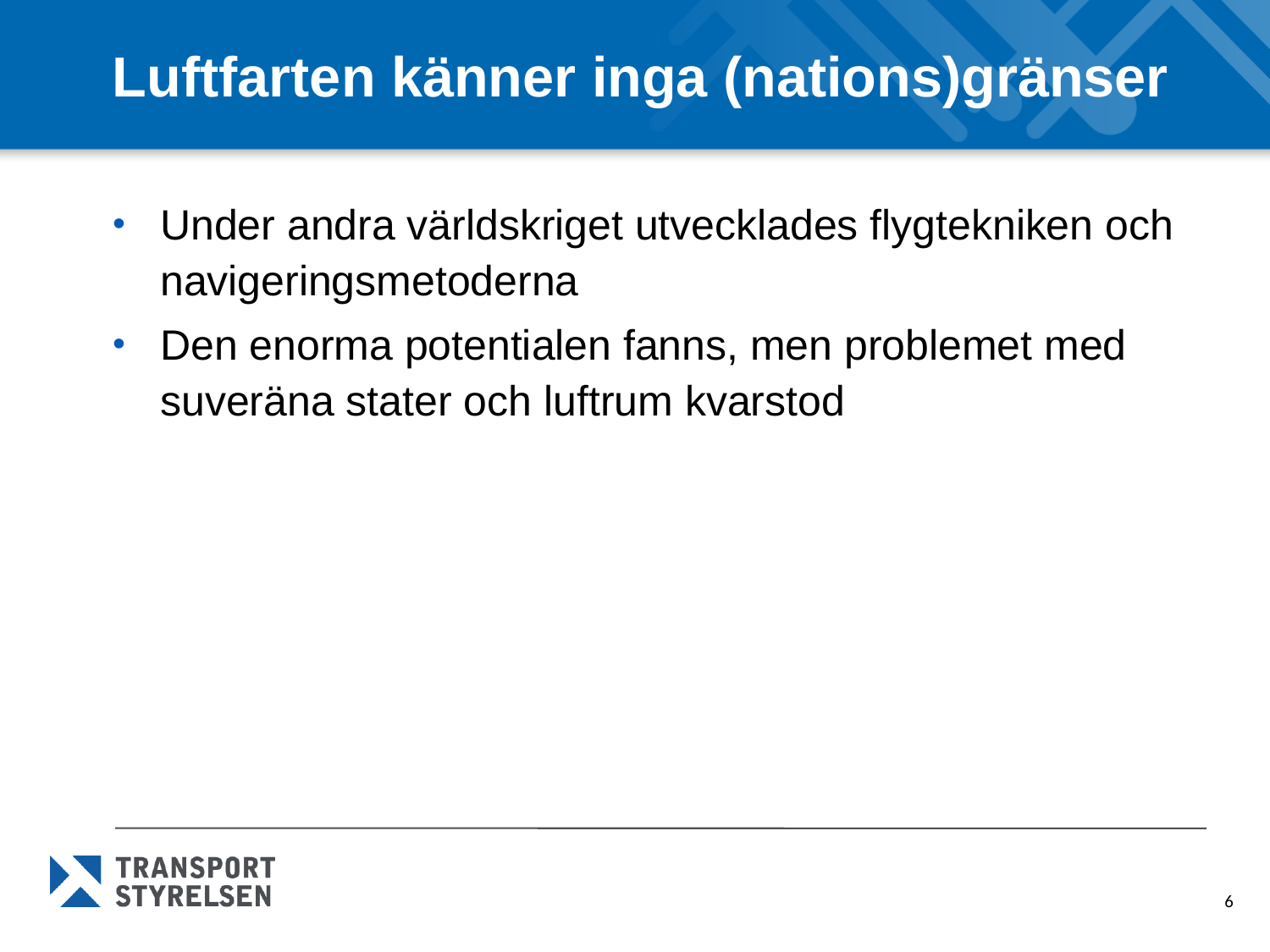

# Luftfarten känner inga (nations)gränser
Under andra världskriget utvecklades flygtekniken och navigeringsmetoderna
Den enorma potentialen fanns, men problemet med suveräna stater och luftrum kvarstod

6